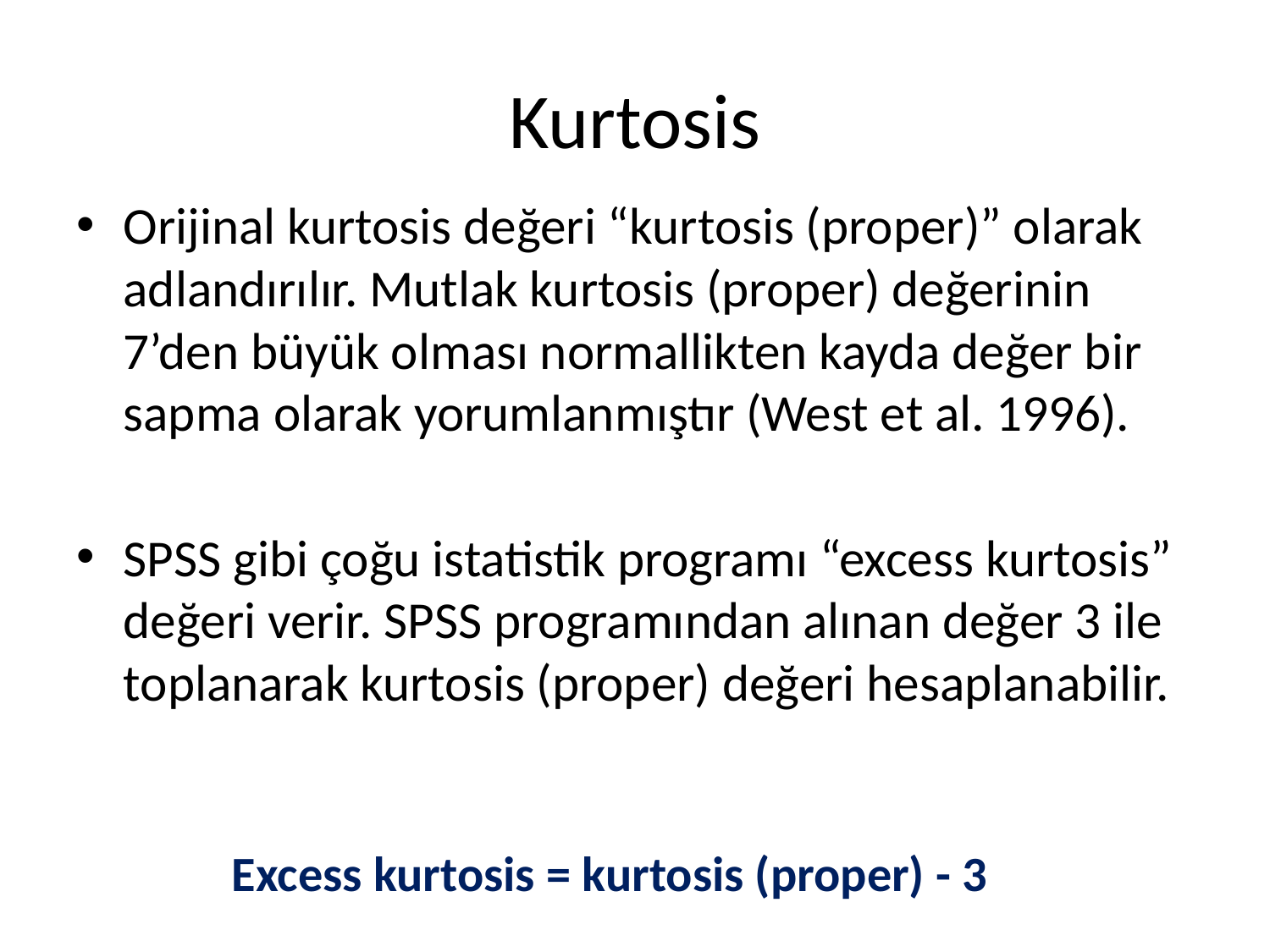

# Kurtosis
Orijinal kurtosis değeri “kurtosis (proper)” olarak adlandırılır. Mutlak kurtosis (proper) değerinin 7’den büyük olması normallikten kayda değer bir sapma olarak yorumlanmıştır (West et al. 1996).

SPSS gibi çoğu istatistik programı “excess kurtosis” değeri verir. SPSS programından alınan değer 3 ile toplanarak kurtosis (proper) değeri hesaplanabilir.

Excess kurtosis = kurtosis (proper) - 3